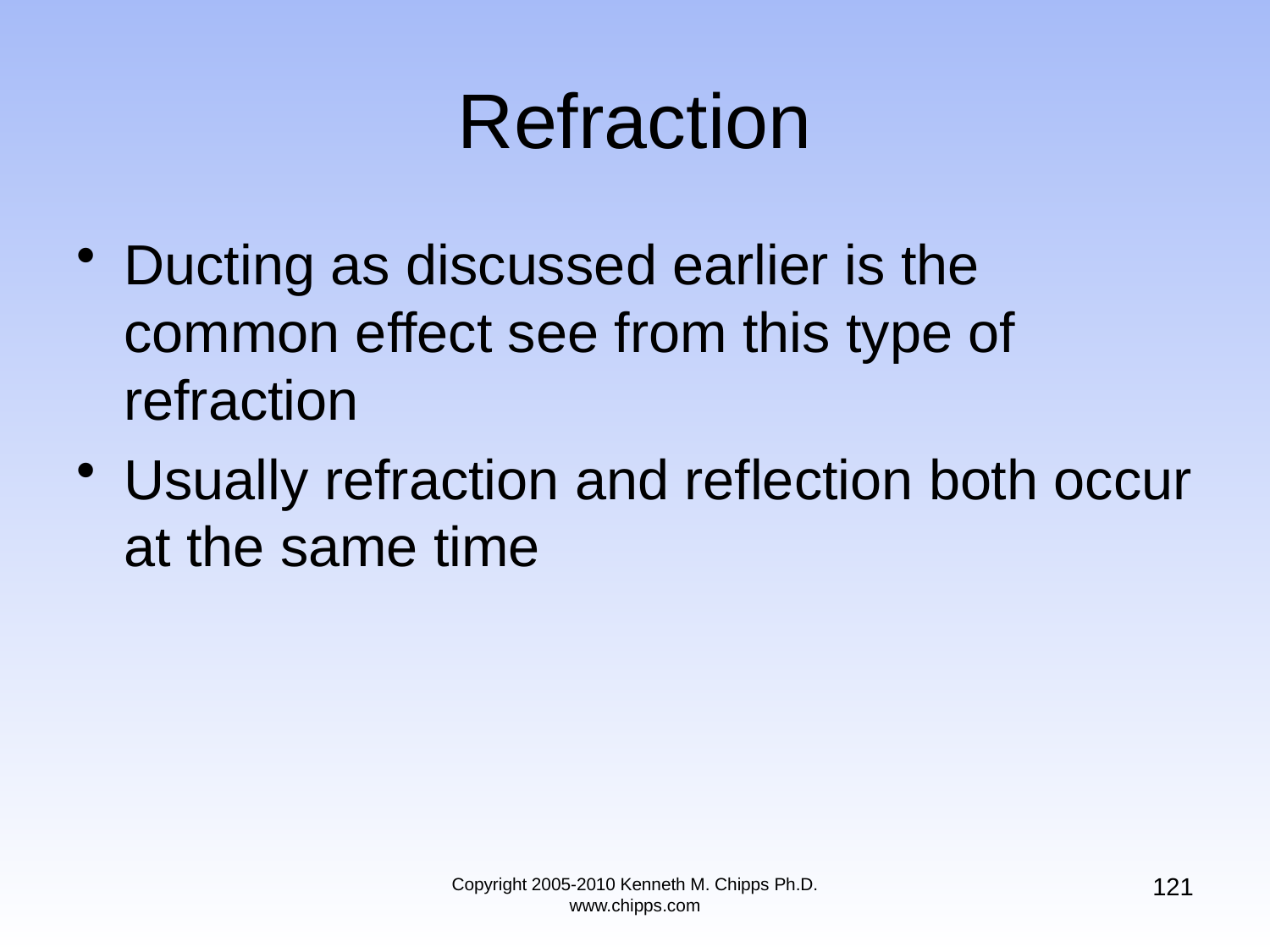

# Refraction
Ducting as discussed earlier is the common effect see from this type of refraction
Usually refraction and reflection both occur at the same time
121
Copyright 2005-2010 Kenneth M. Chipps Ph.D. www.chipps.com